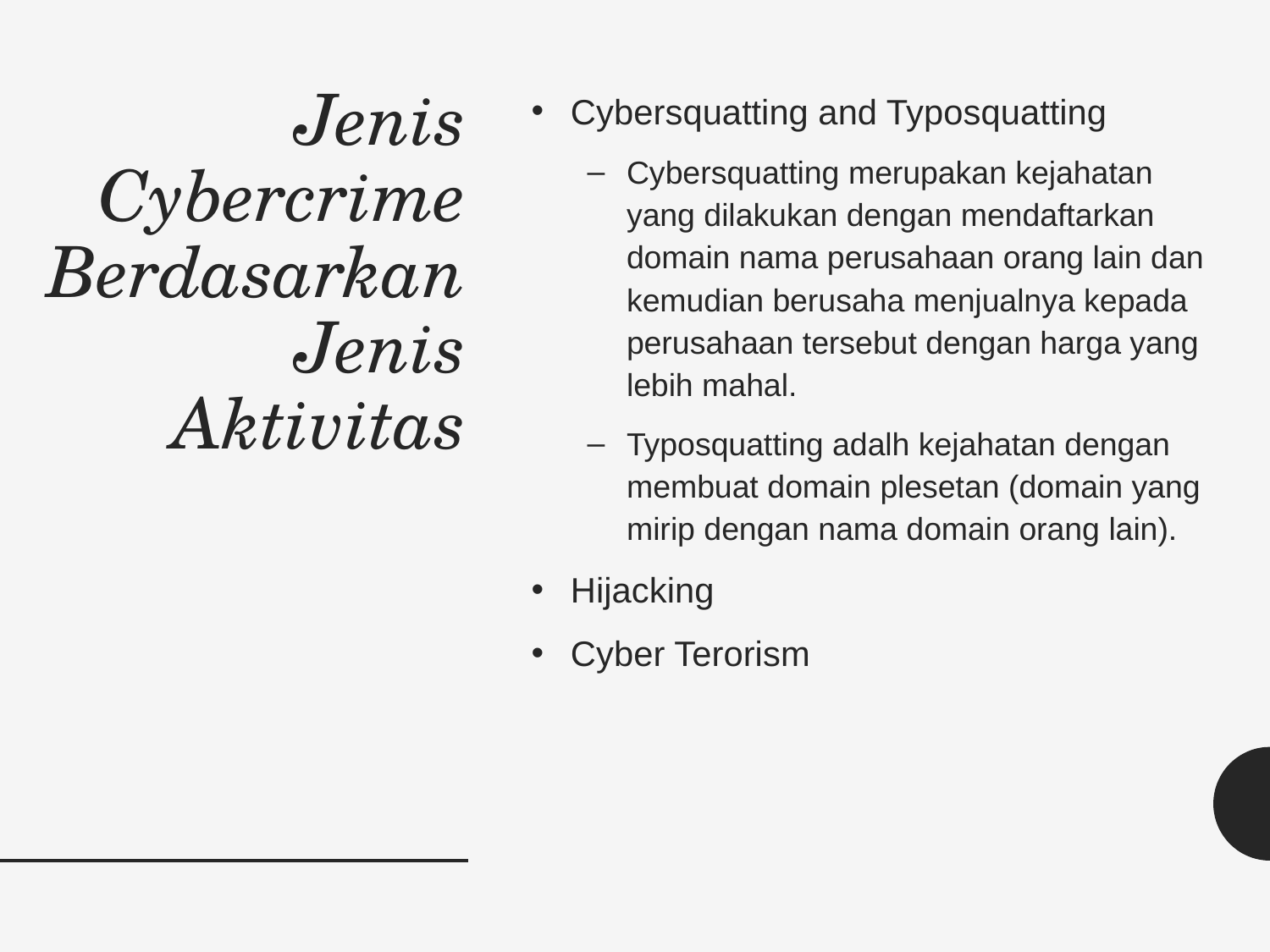

# Jenis Cybercrime Berdasarkan Jenis Aktivitas
Cybersquatting and Typosquatting
Cybersquatting merupakan kejahatan yang dilakukan dengan mendaftarkan domain nama perusahaan orang lain dan kemudian berusaha menjualnya kepada perusahaan tersebut dengan harga yang lebih mahal.
Typosquatting adalh kejahatan dengan membuat domain plesetan (domain yang mirip dengan nama domain orang lain).
Hijacking
Cyber Terorism